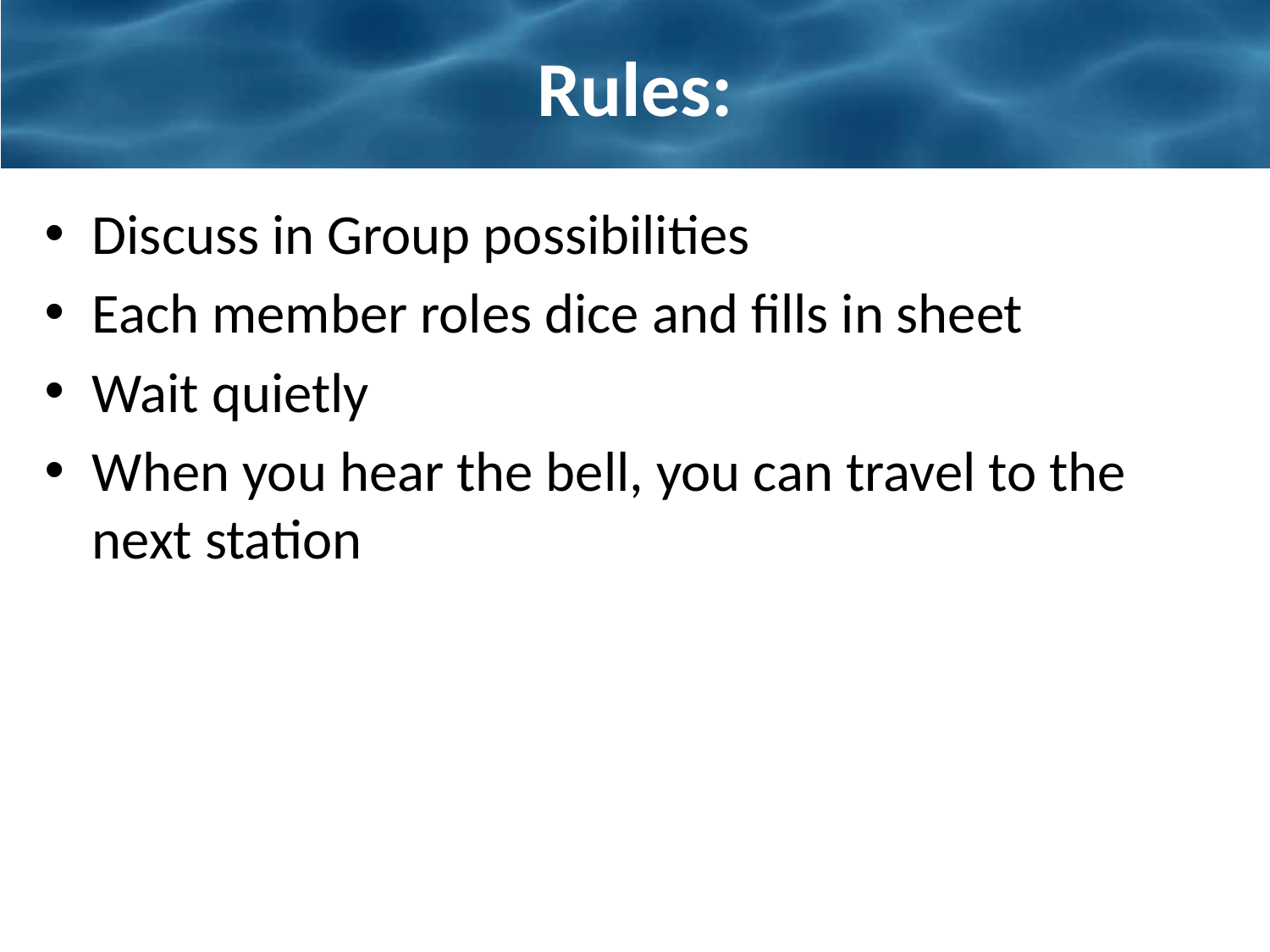

# Rules:
Discuss in Group possibilities
Each member roles dice and fills in sheet
Wait quietly
When you hear the bell, you can travel to the next station